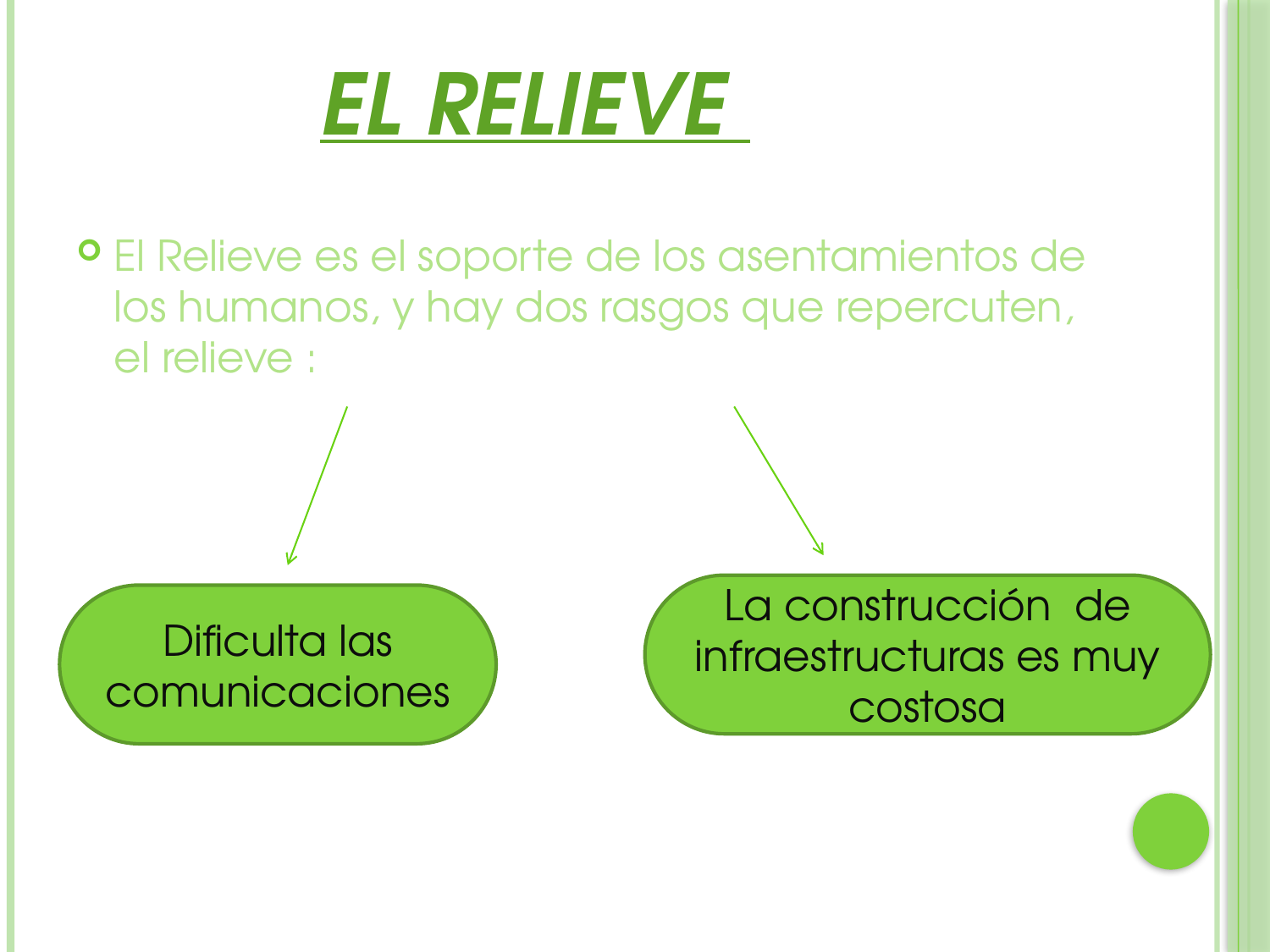

# El Relieve
El Relieve es el soporte de los asentamientos de los humanos, y hay dos rasgos que repercuten,  el relieve :
La construcción  de infraestructuras es muy costosa
Dificulta las comunicaciones